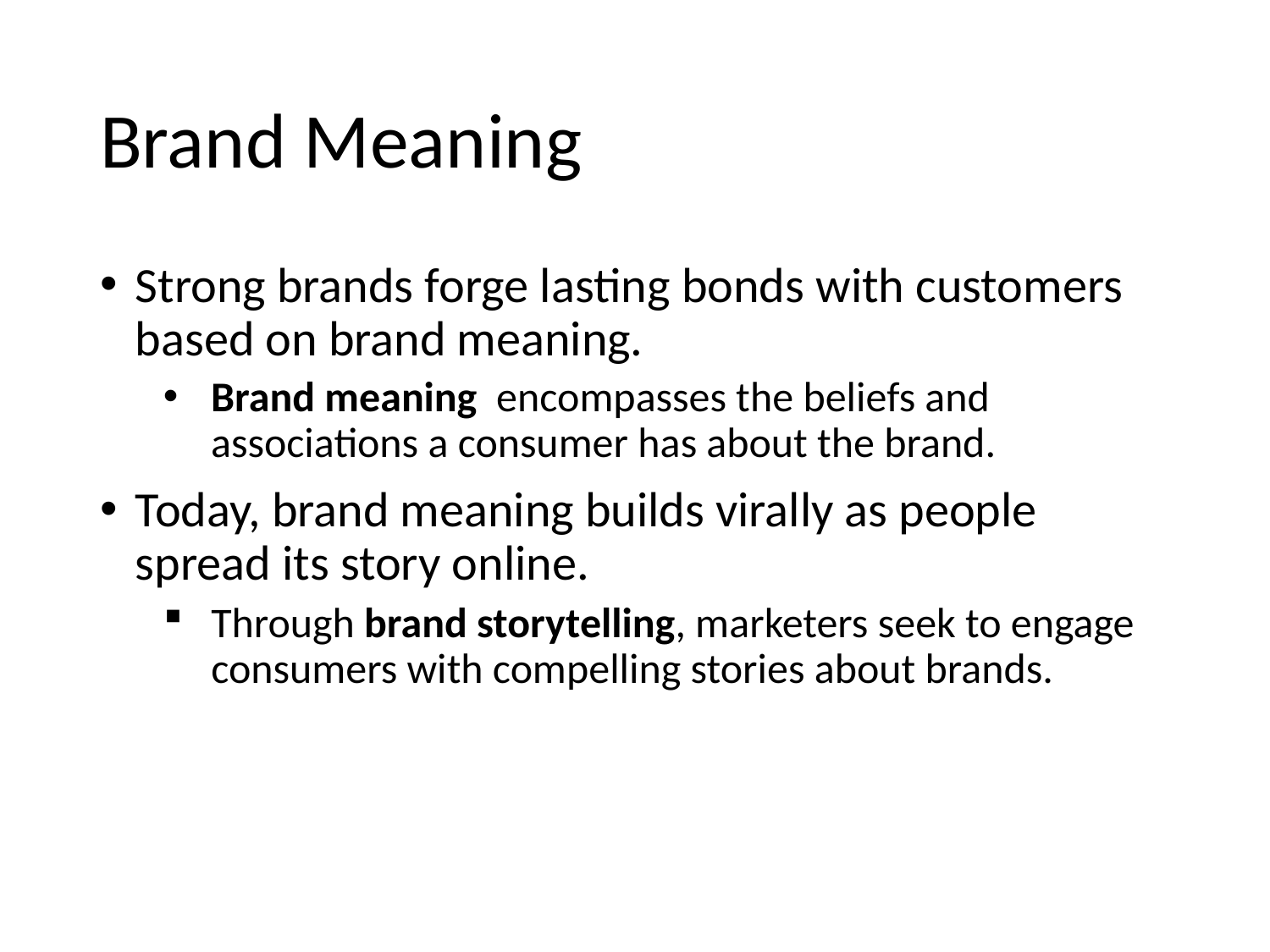

# Brand Meaning
Strong brands forge lasting bonds with customers based on brand meaning.
Brand meaning  encompasses the beliefs and associations a consumer has about the brand.
Today, brand meaning builds virally as people spread its story online.
Through brand storytelling, marketers seek to engage consumers with compelling stories about brands.